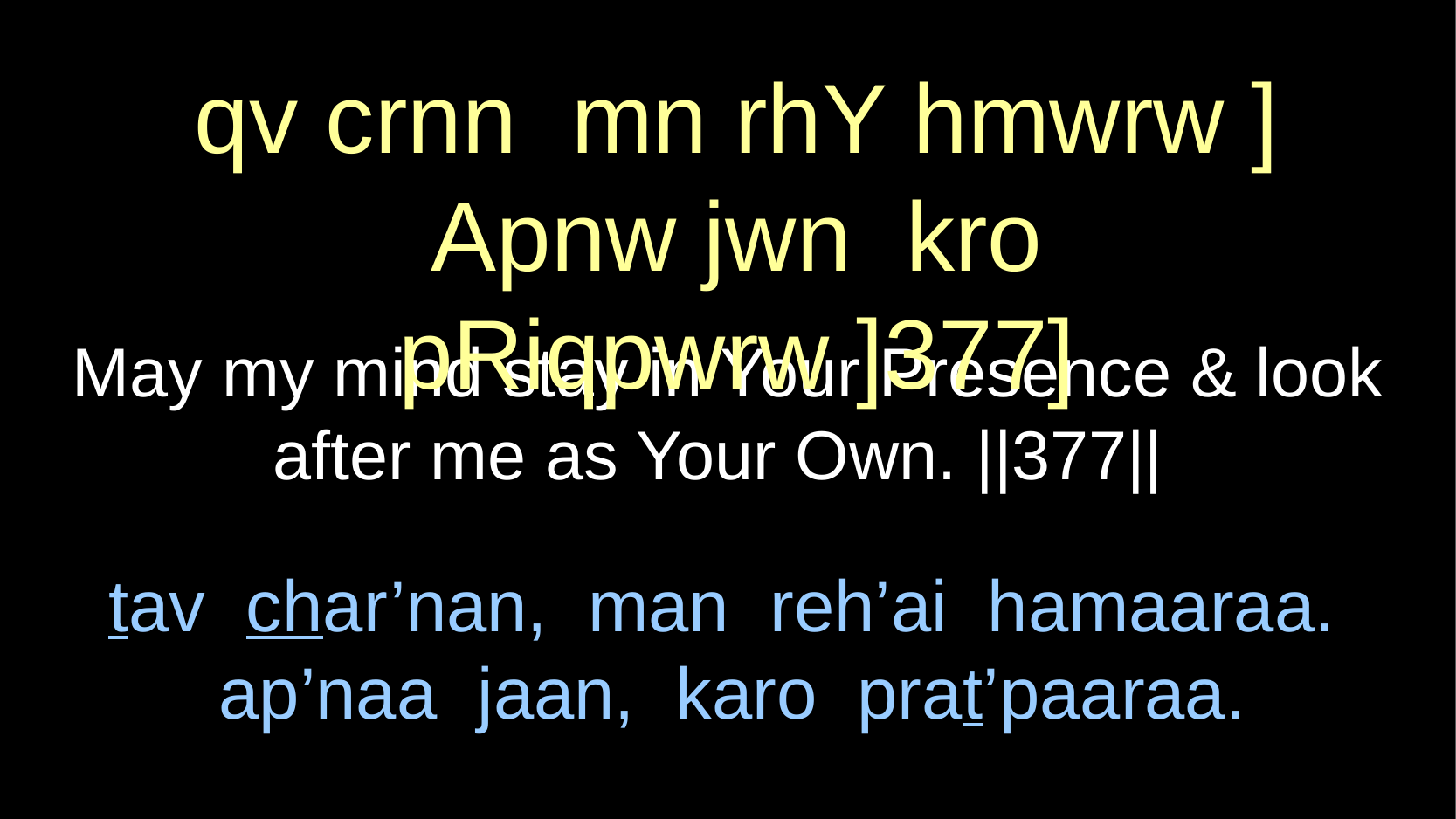

qv crnn  mn rhY hmwrw ]
Apnw jwn  kro pRiqpwrw ]377]

May my mind stay in Your Presence & look after me as Your Own. ||377||
tav  char’nan,  man  reh’ai  hamaaraa.
 ap’naa  jaan,  karo  prat’paaraa.